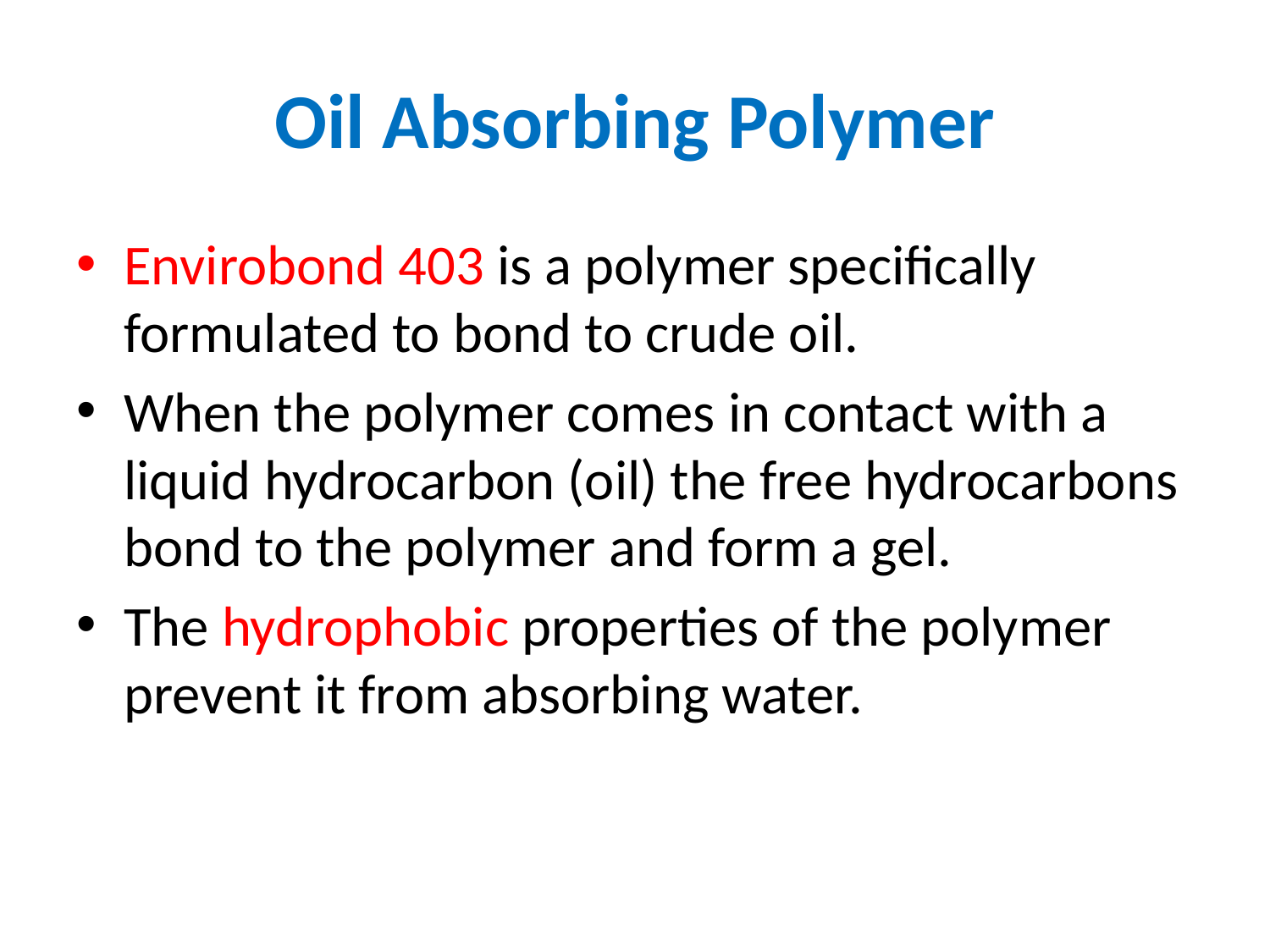

# Oil Absorbing Polymer
Envirobond 403 is a polymer specifically formulated to bond to crude oil.
When the polymer comes in contact with a liquid hydrocarbon (oil) the free hydrocarbons bond to the polymer and form a gel.
The hydrophobic properties of the polymer prevent it from absorbing water.